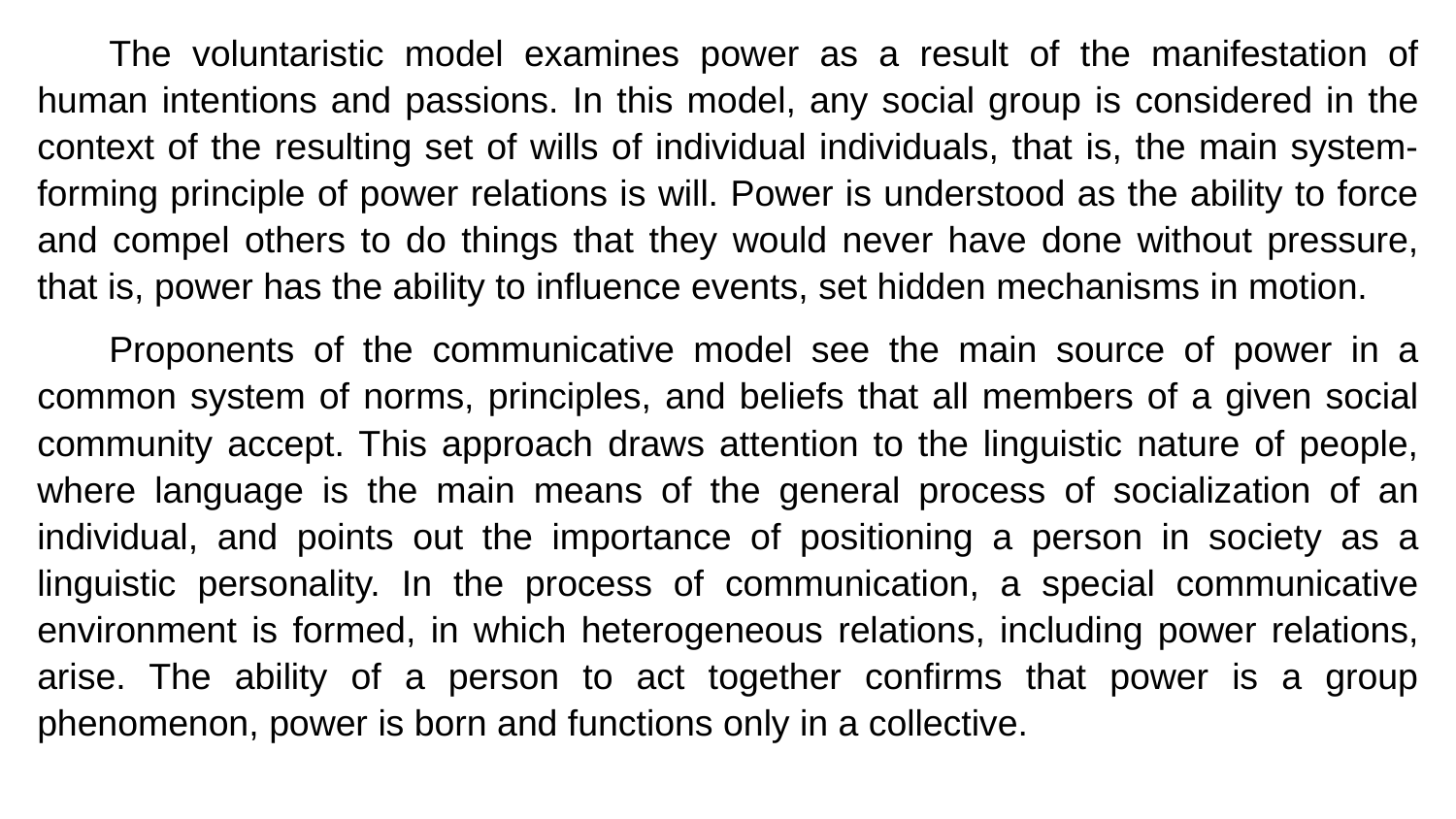

The voluntaristic model examines power as a result of the manifestation of human intentions and passions. In this model, any social group is considered in the context of the resulting set of wills of individual individuals, that is, the main system-forming principle of power relations is will. Power is understood as the ability to force and compel others to do things that they would never have done without pressure, that is, power has the ability to influence events, set hidden mechanisms in motion.
Proponents of the communicative model see the main source of power in a common system of norms, principles, and beliefs that all members of a given social community accept. This approach draws attention to the linguistic nature of people, where language is the main means of the general process of socialization of an individual, and points out the importance of positioning a person in society as a linguistic personality. In the process of communication, a special communicative environment is formed, in which heterogeneous relations, including power relations, arise. The ability of a person to act together confirms that power is a group phenomenon, power is born and functions only in a collective.